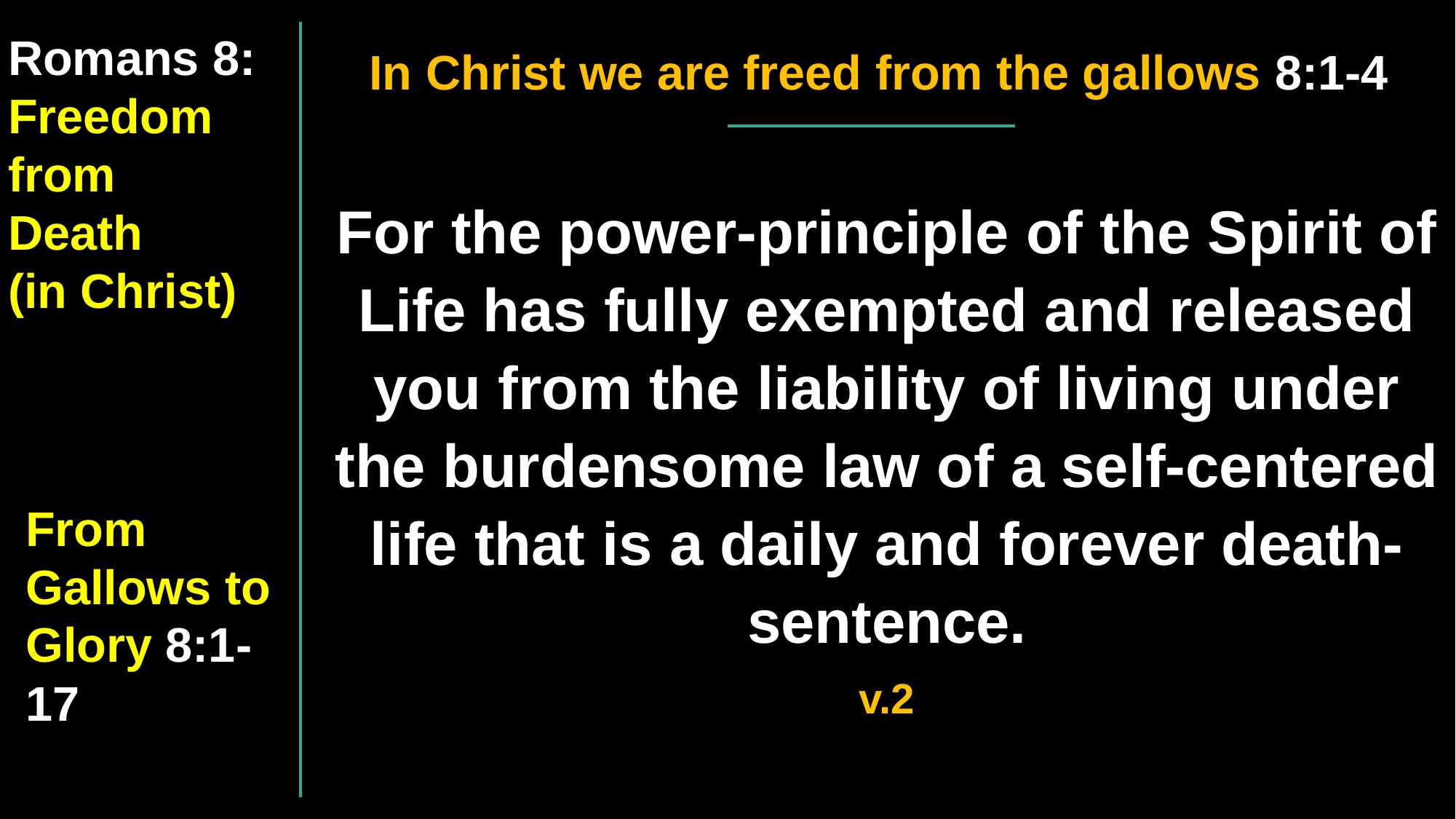

Romans 8:
Freedom from
Death
(in Christ)
In Christ we are freed from the gallows 8:1-4
For the power-principle of the Spirit of Life has fully exempted and released you from the liability of living under the burdensome law of a self-centered life that is a daily and forever death-sentence.
v.2
From Gallows to Glory 8:1-17